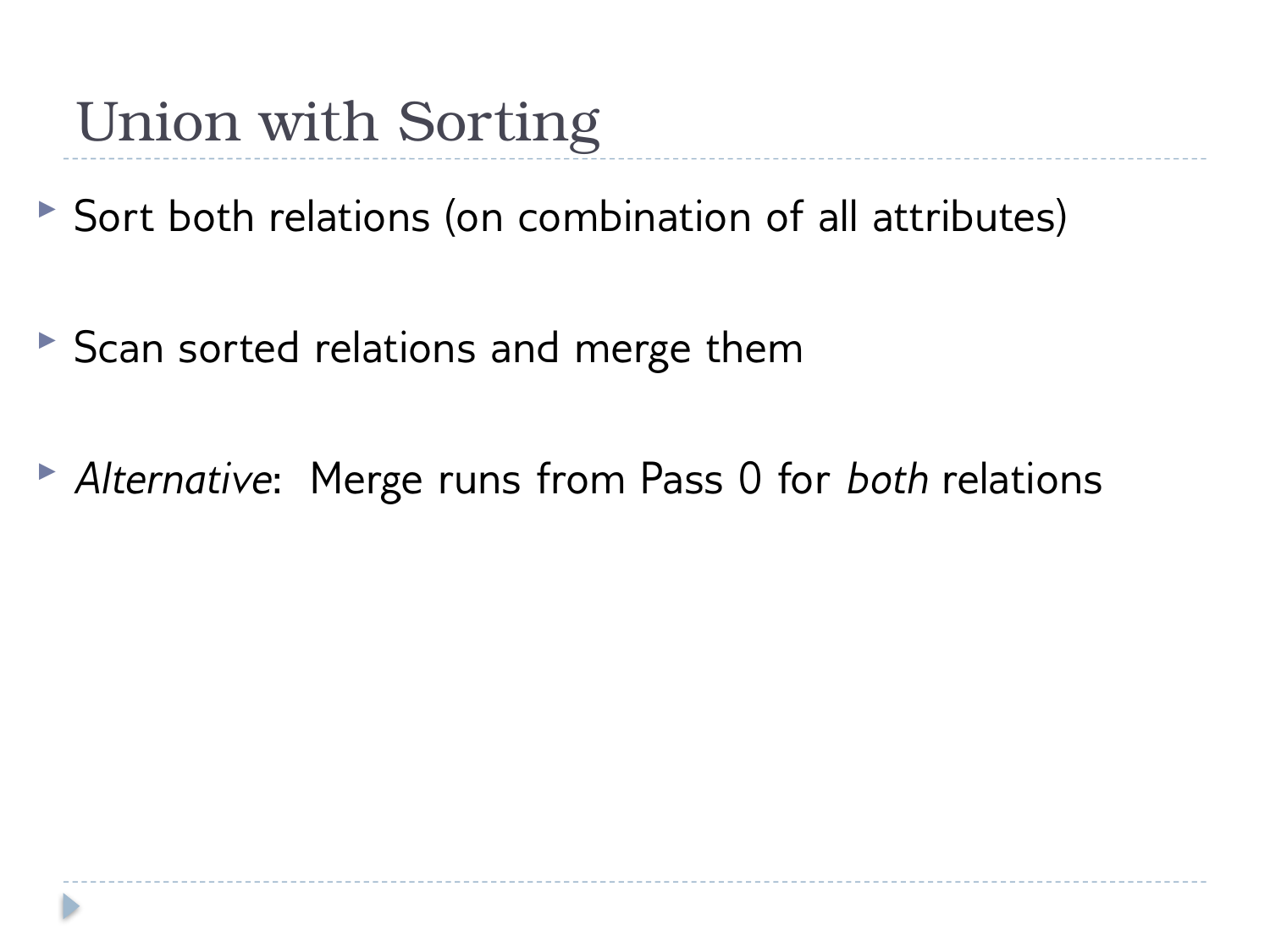

# Union with Sorting
Sort both relations (on combination of all attributes)

Scan sorted relations and merge them

Alternative:  Merge runs from Pass 0 for both relations